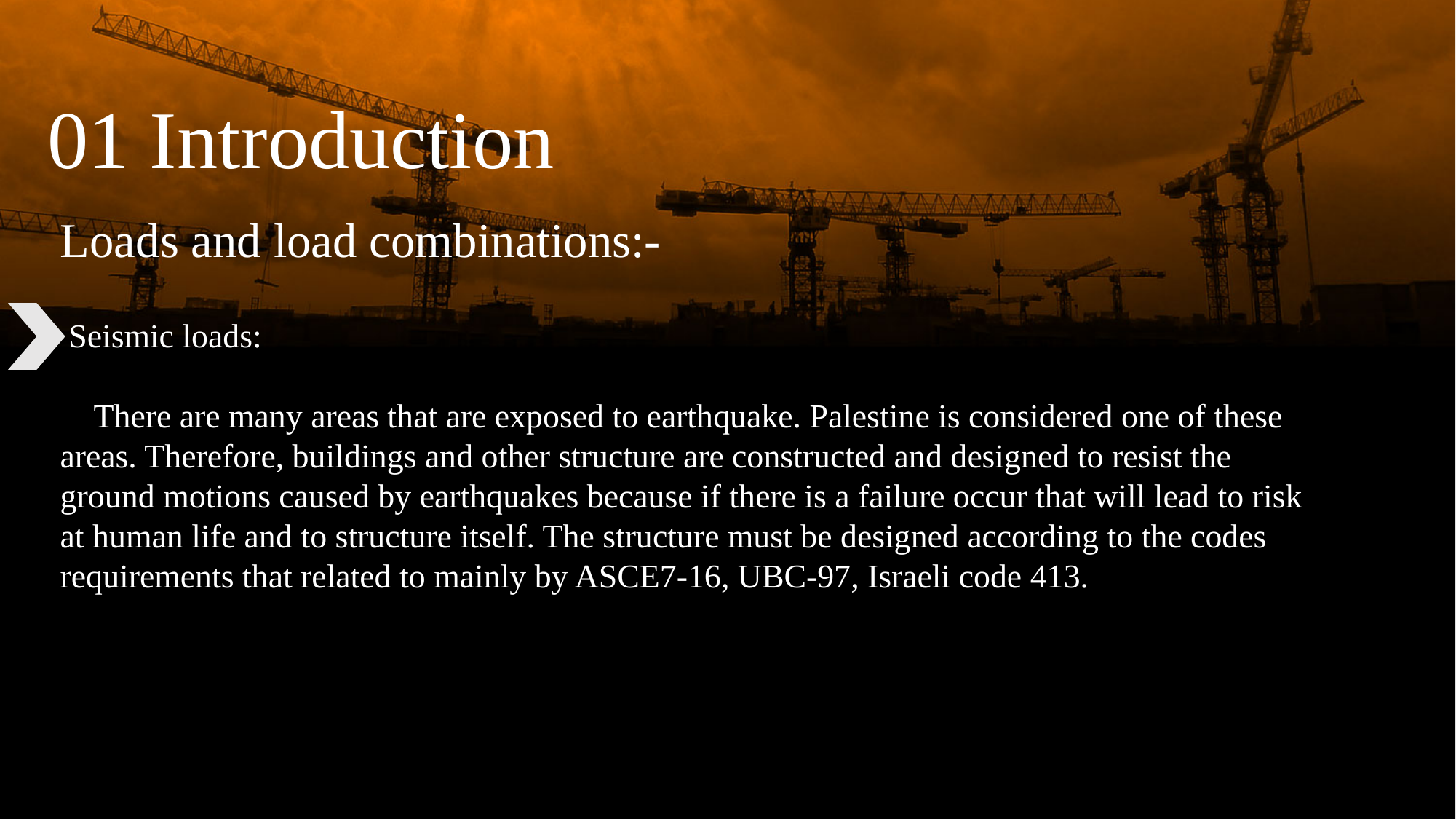

01 Introduction
Loads and load combinations:-

 Seismic loads:

    There are many areas that are exposed to earthquake. Palestine is considered one of these areas. Therefore, buildings and other structure are constructed and designed to resist the ground motions caused by earthquakes because if there is a failure occur that will lead to risk at human life and to structure itself. The structure must be designed according to the codes requirements that related to mainly by ASCE7-16, UBC-97, Israeli code 413.